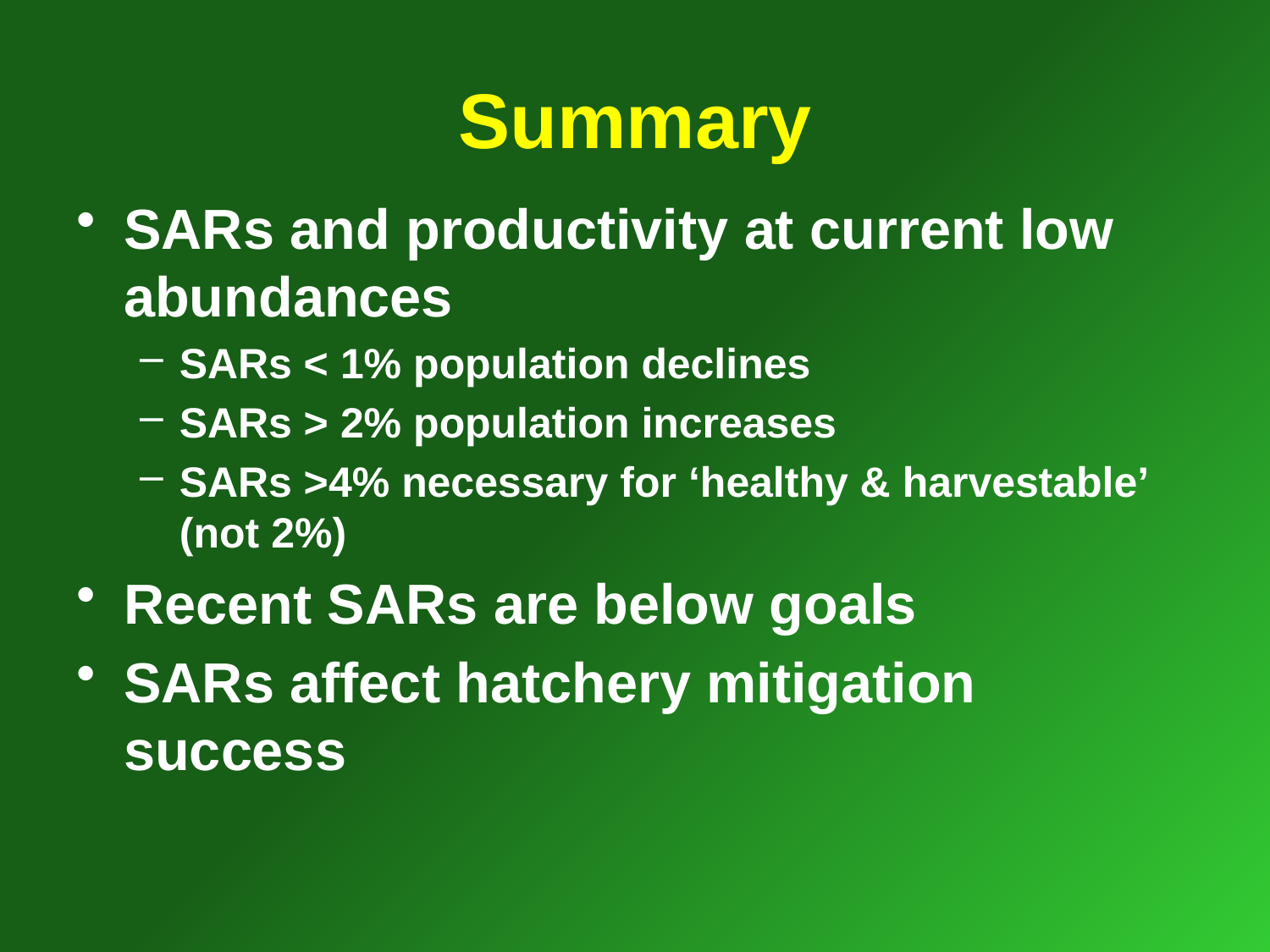

# Summary
SARs and productivity at current low abundances
SARs < 1% population declines
SARs > 2% population increases
SARs >4% necessary for ‘healthy & harvestable’ (not 2%)
Recent SARs are below goals
SARs affect hatchery mitigation success